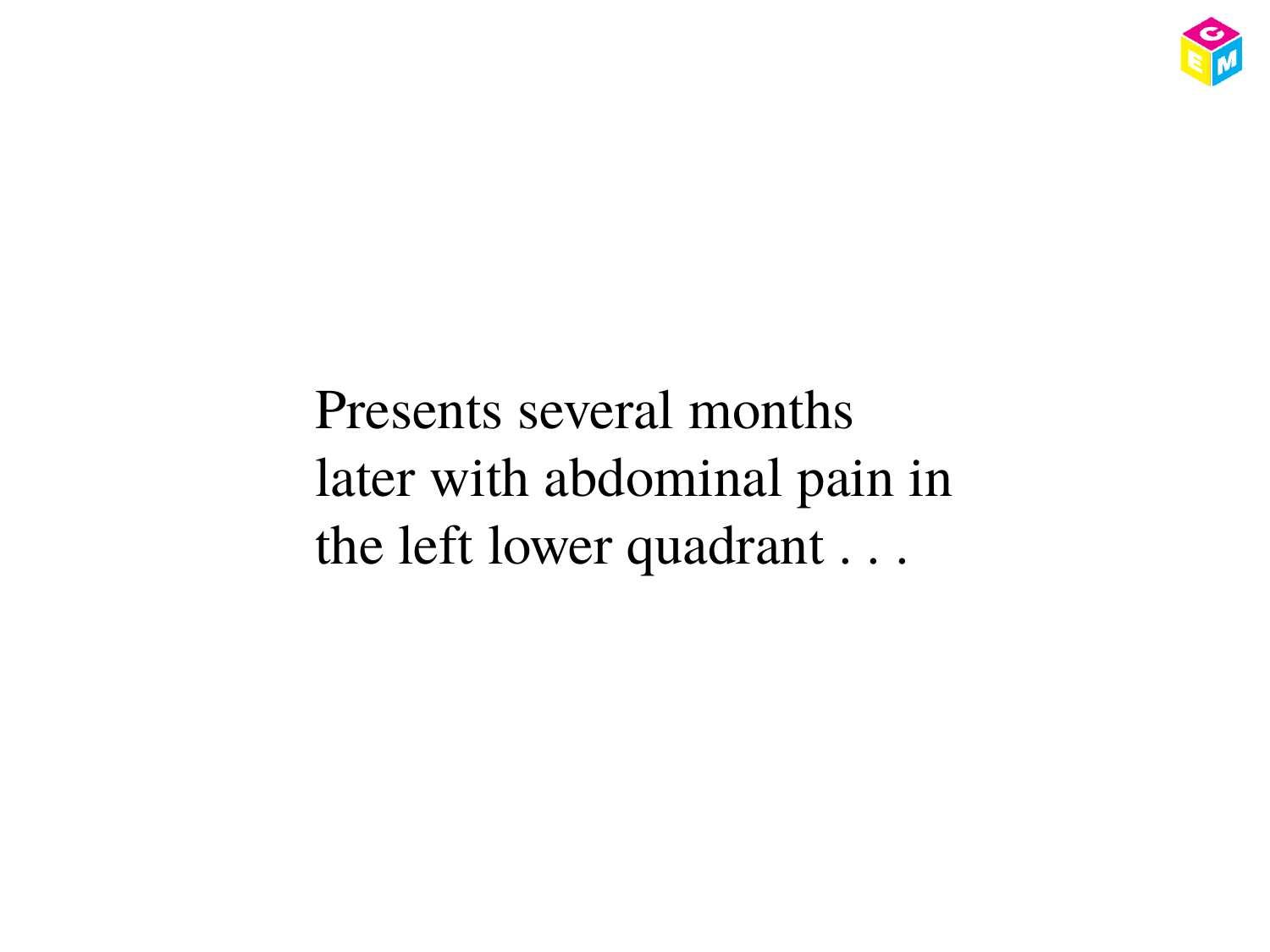

Presents several months later with abdominal pain in the left lower quadrant . . .